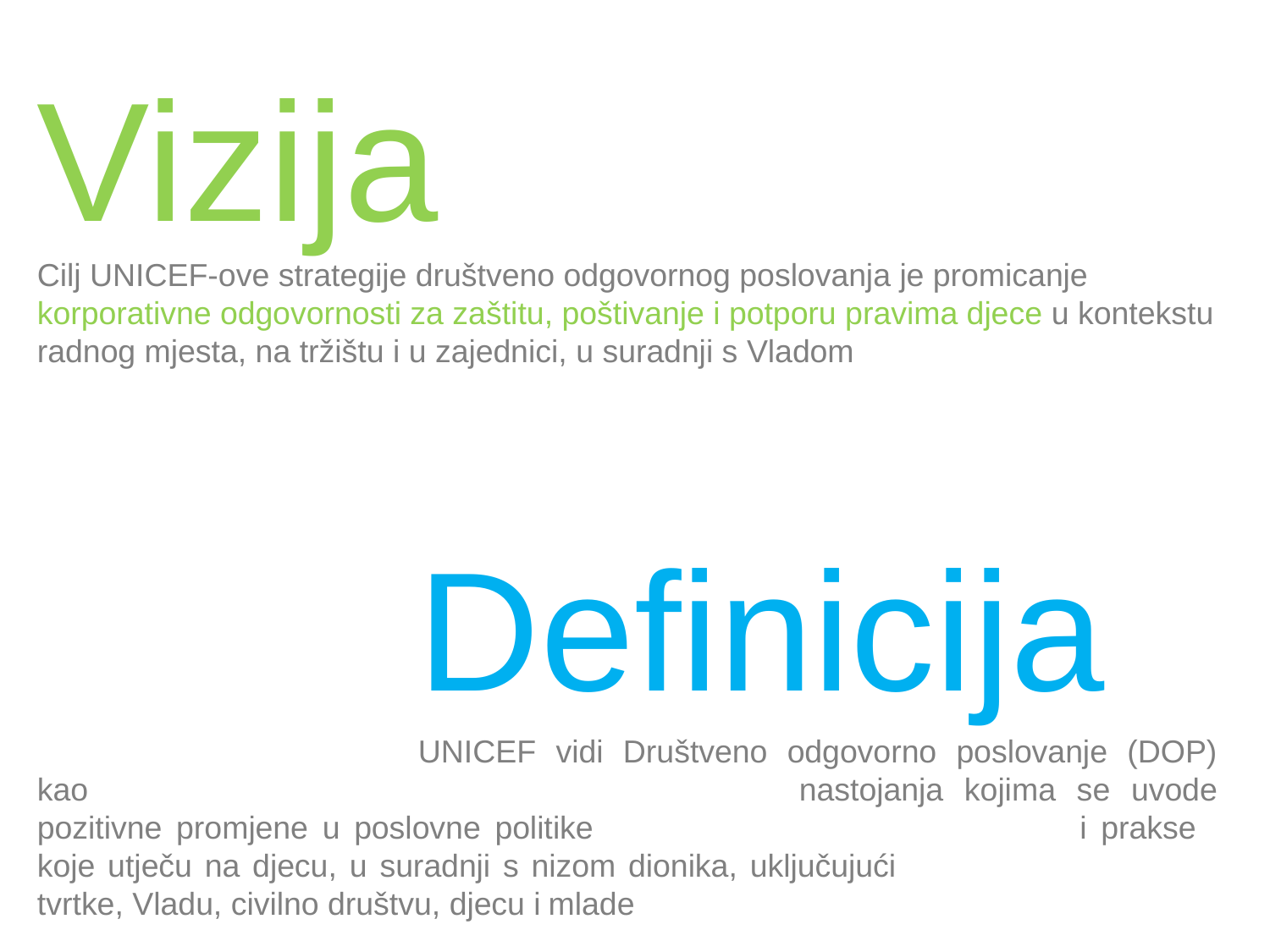

Vizija
Cilj UNICEF-ove strategije društveno odgovornog poslovanja je promicanje korporativne odgovornosti za zaštitu, poštivanje i potporu pravima djece u kontekstu radnog mjesta, na tržištu i u zajednici, u suradnji s Vladom

			Definicija
			UNICEF vidi Društveno odgovorno poslovanje (DOP) kao						nastojanja kojima se uvode pozitivne promjene u poslovne politike 				i prakse 	koje utječu na djecu, u suradnji s nizom dionika, uključujući 			tvrtke, Vladu, civilno društvu, djecu i mlade